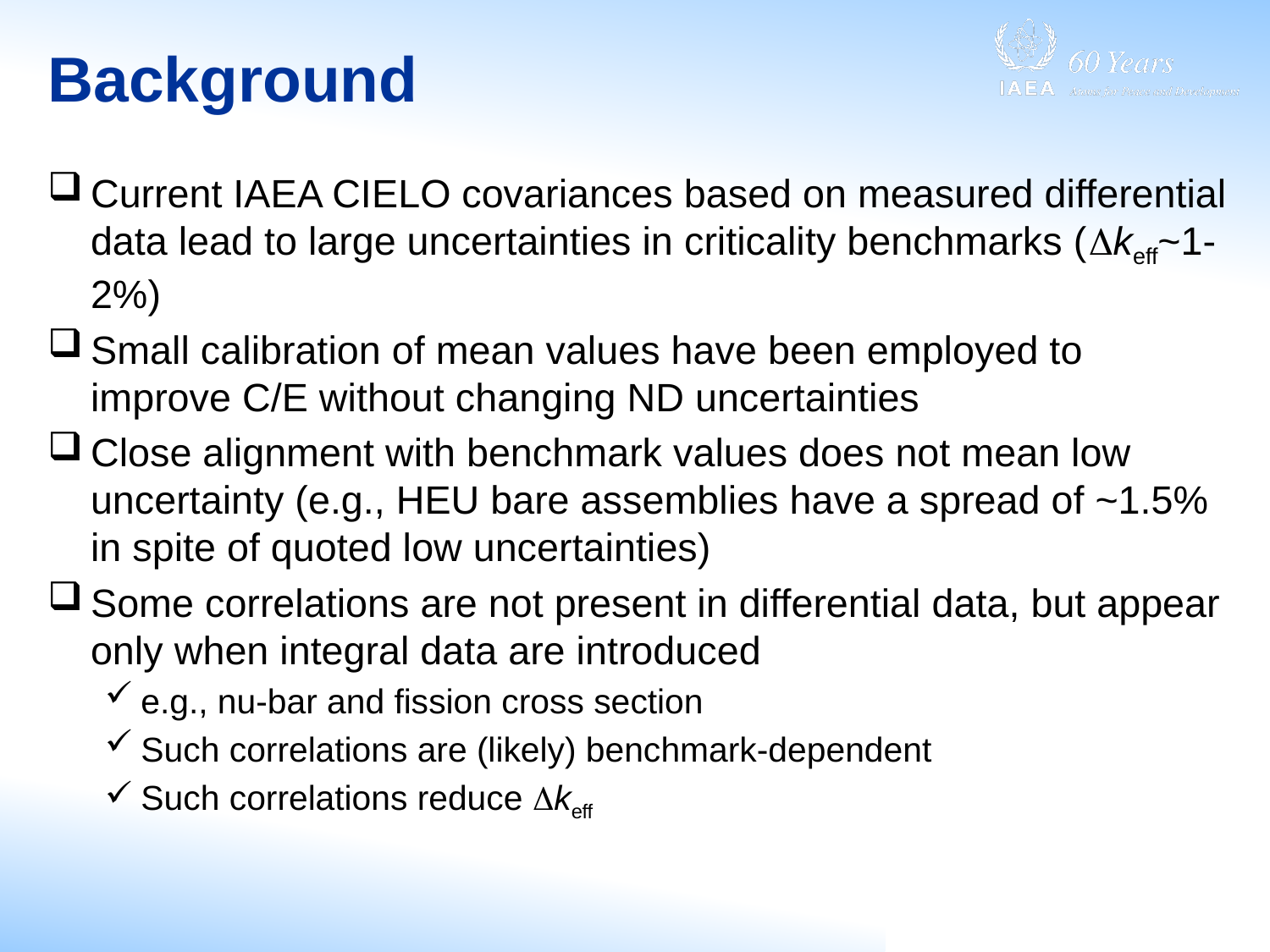

# Background
Current IAEA CIELO covariances based on measured differential data lead to large uncertainties in criticality benchmarks (Δkeff~1-2%)
Small calibration of mean values have been employed to improve C/E without changing ND uncertainties
Close alignment with benchmark values does not mean low uncertainty (e.g., HEU bare assemblies have a spread of ~1.5% in spite of quoted low uncertainties)
Some correlations are not present in differential data, but appear only when integral data are introduced
e.g., nu-bar and fission cross section
Such correlations are (likely) benchmark-dependent
Such correlations reduce Δkeff